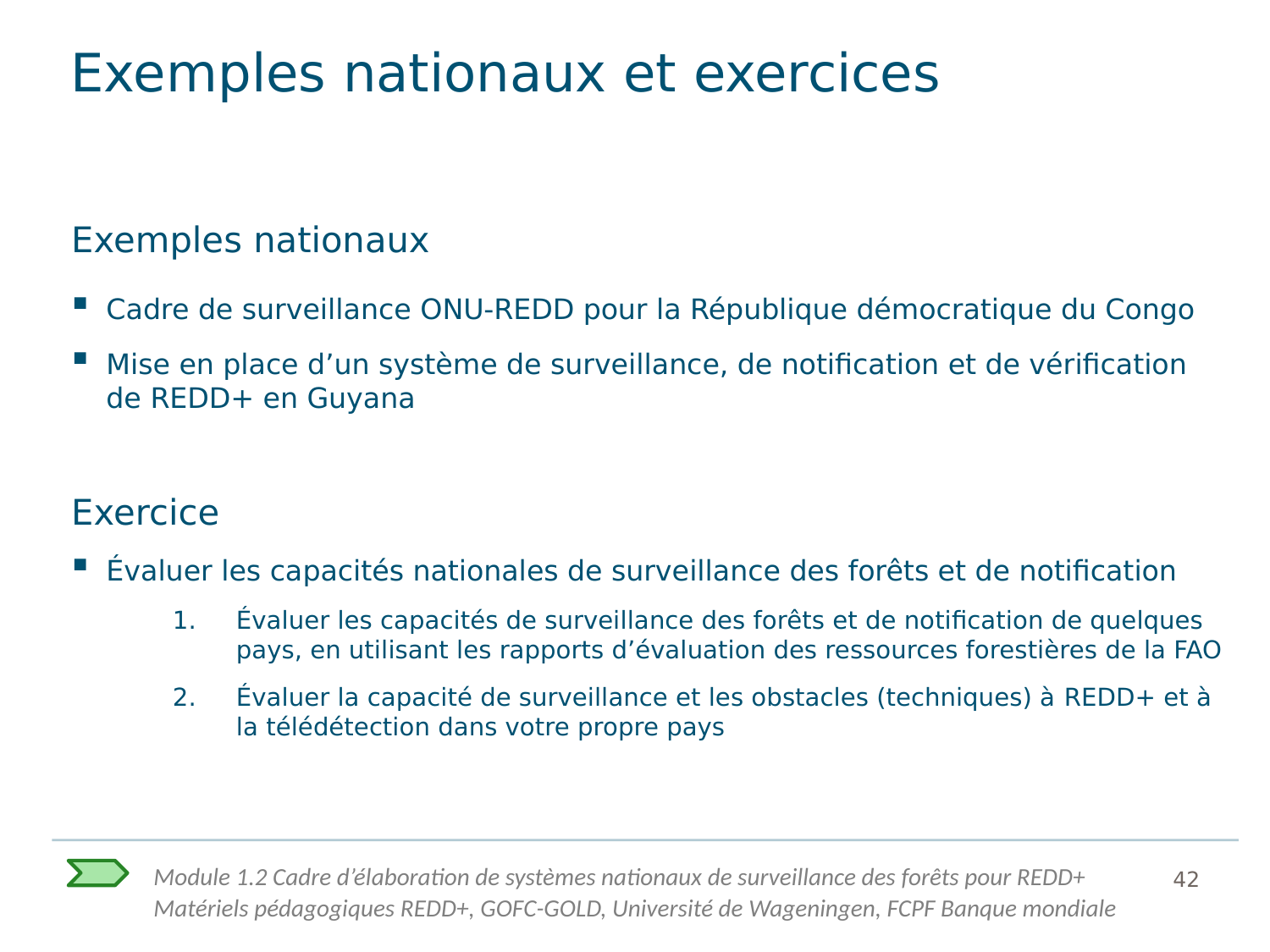

# Exemples nationaux et exercices
Exemples nationaux
Cadre de surveillance ONU-REDD pour la République démocratique du Congo
Mise en place d’un système de surveillance, de notification et de vérification de REDD+ en Guyana

Exercice
Évaluer les capacités nationales de surveillance des forêts et de notification
Évaluer les capacités de surveillance des forêts et de notification de quelques pays, en utilisant les rapports d’évaluation des ressources forestières de la FAO
Évaluer la capacité de surveillance et les obstacles (techniques) à REDD+ et à la télédétection dans votre propre pays